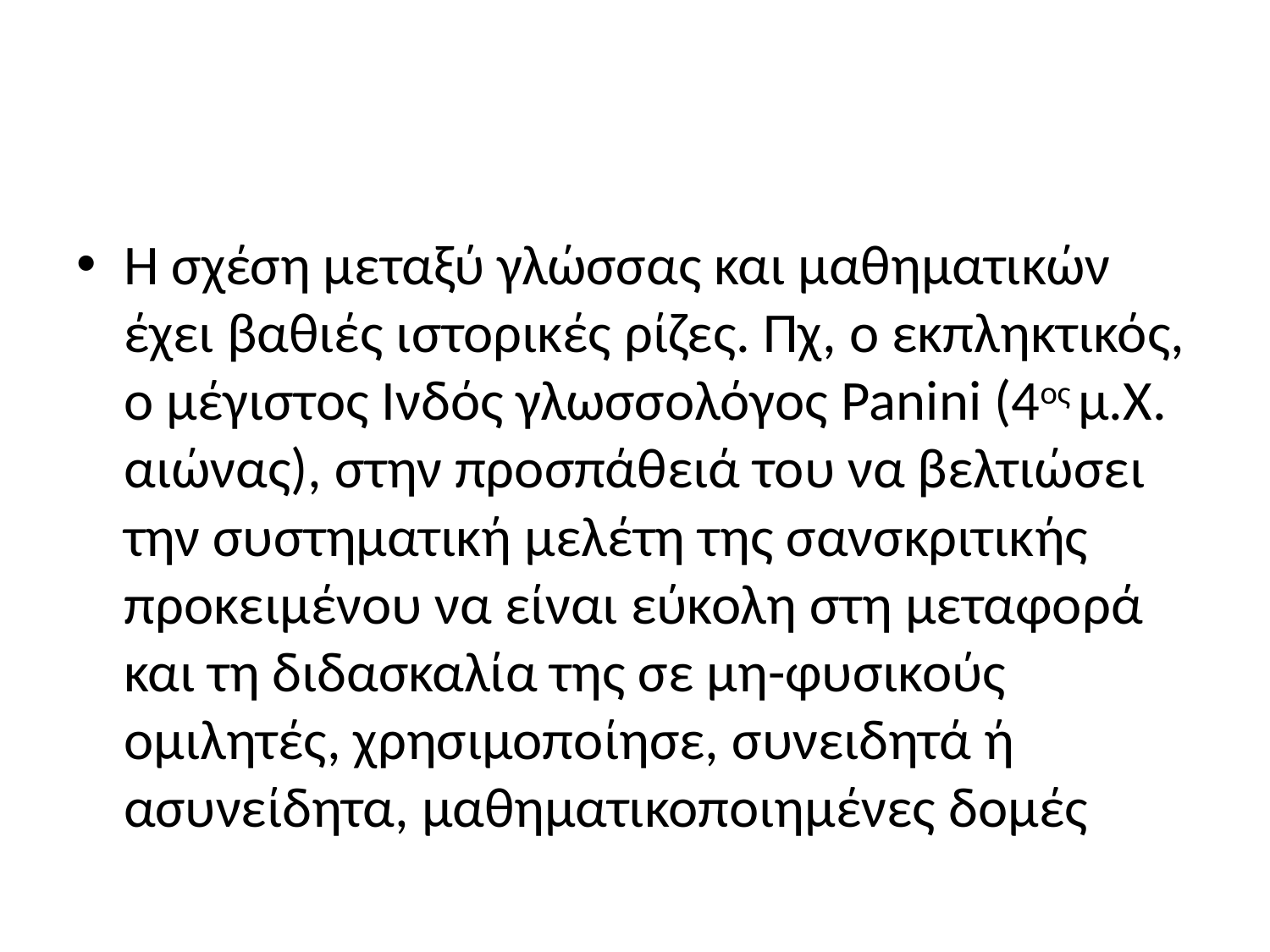

#
Η σχέση μεταξύ γλώσσας και μαθηματικών έχει βαθιές ιστορικές ρίζες. Πχ, ο εκπληκτικός, ο μέγιστος Ινδός γλωσσολόγος Panini (4ος μ.Χ. αιώνας), στην προσπάθειά του να βελτιώσει την συστηματική μελέτη της σανσκριτικής προκειμένου να είναι εύκολη στη μεταφορά και τη διδασκαλία της σε μη-φυσικούς ομιλητές, χρησιμοποίησε, συνειδητά ή ασυνείδητα, μαθηματικοποιημένες δομές